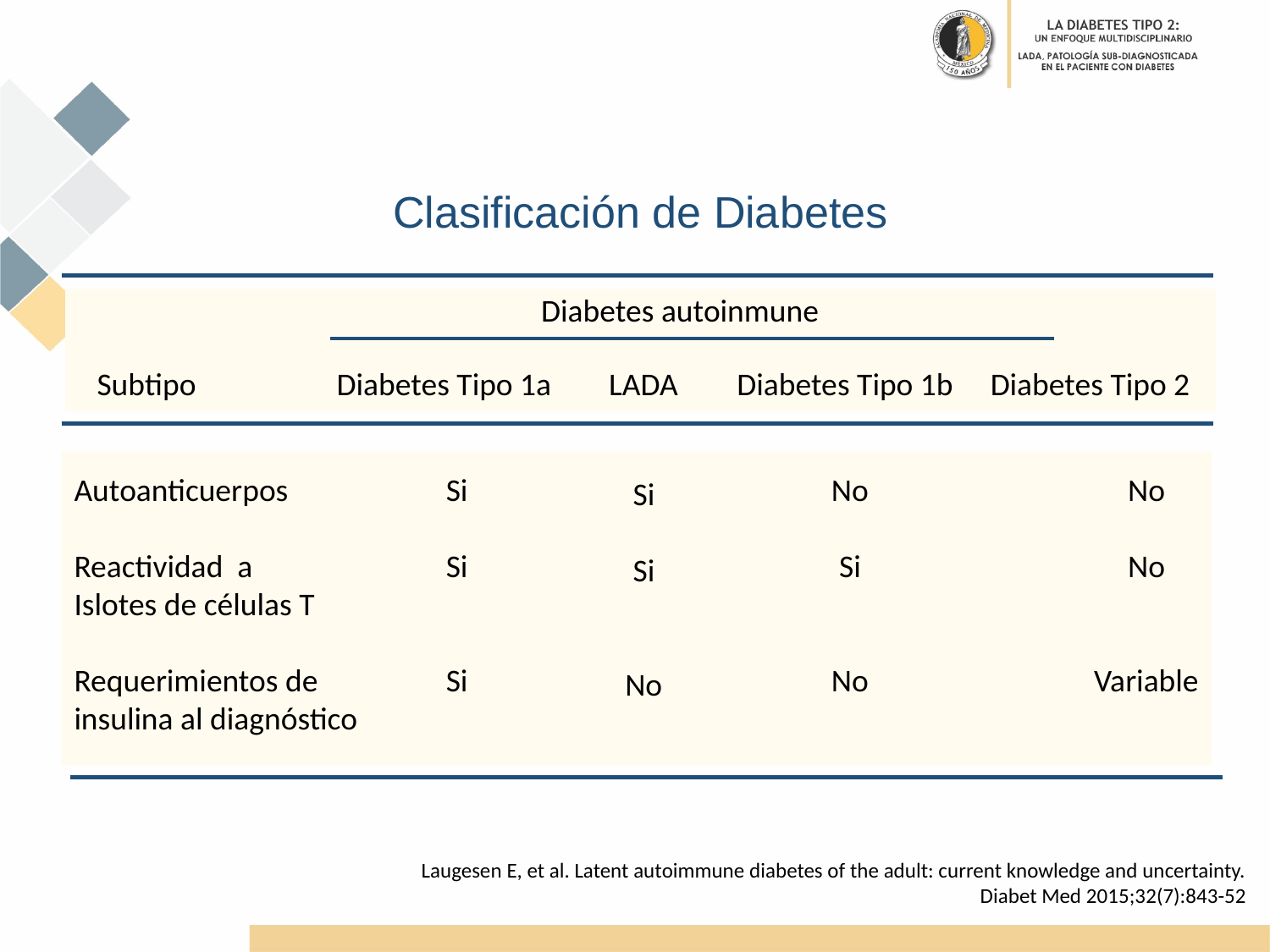

Clasificación de Diabetes
Diabetes autoinmune

Subtipo
Diabetes Tipo 1a
LADA
Diabetes Tipo 1b
Diabetes Tipo 2

No

No

Variable

No

Si

No
Autoanticuerpos

Reactividad  a
Islotes de células T

Requerimientos de
insulina al diagnóstico
Si

Si

Si
Si

Si

No
Laugesen E, et al. Latent autoimmune diabetes of the adult: current knowledge and uncertainty. Diabet Med 2015;32(7):843-52